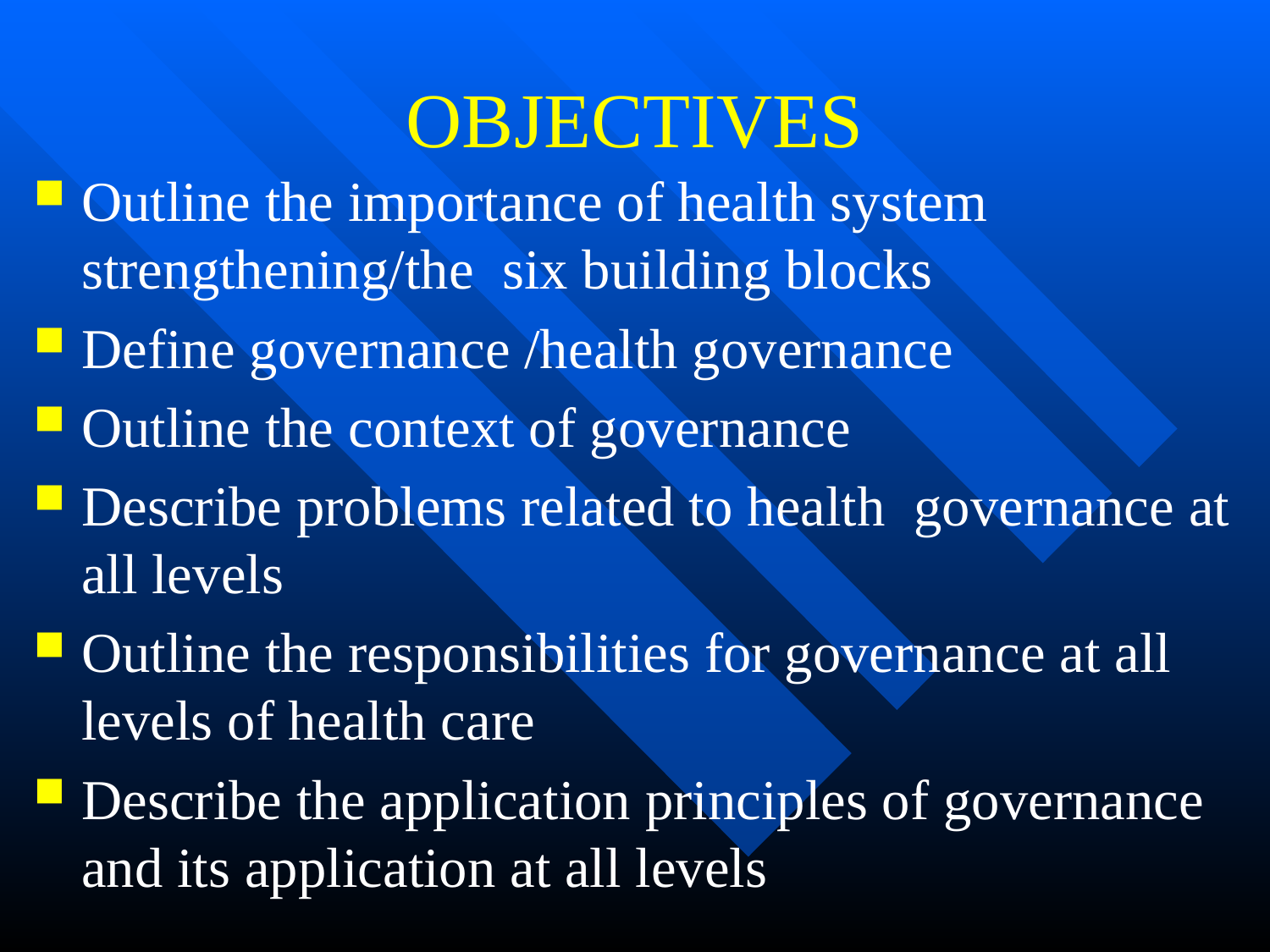

# OBJECTIVES
Outline the importance of health system strengthening/the  six building blocks
Define governance /health governance
Outline the context of governance
Describe problems related to health  governance at all levels
Outline the responsibilities for governance at all levels of health care
Describe the application principles of governance and its application at all levels